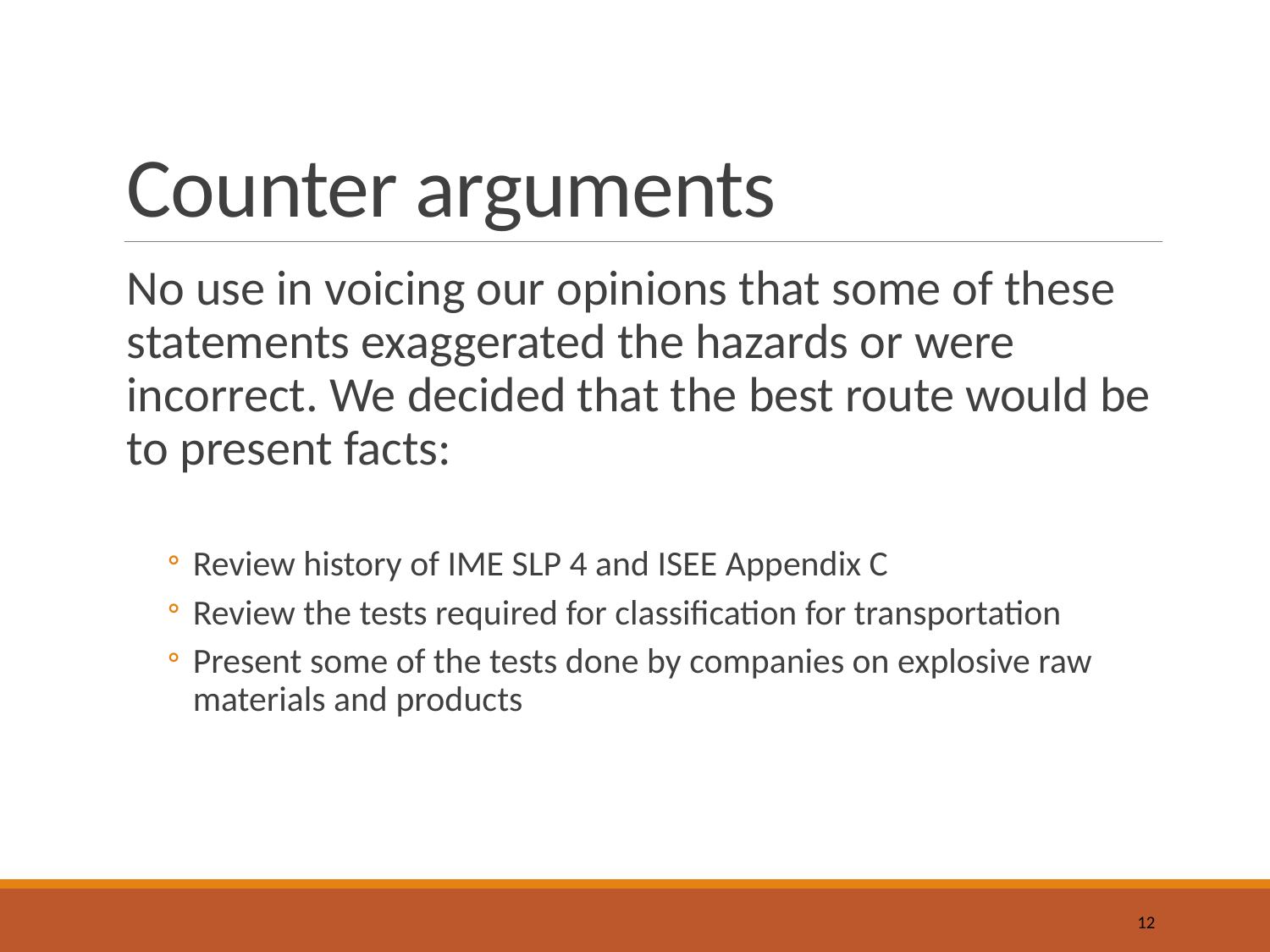

# Counter arguments
No use in voicing our opinions that some of these statements exaggerated the hazards or were incorrect. We decided that the best route would be to present facts:

Review history of IME SLP 4 and ISEE Appendix C
Review the tests required for classification for transportation
Present some of the tests done by companies on explosive raw materials and products
12